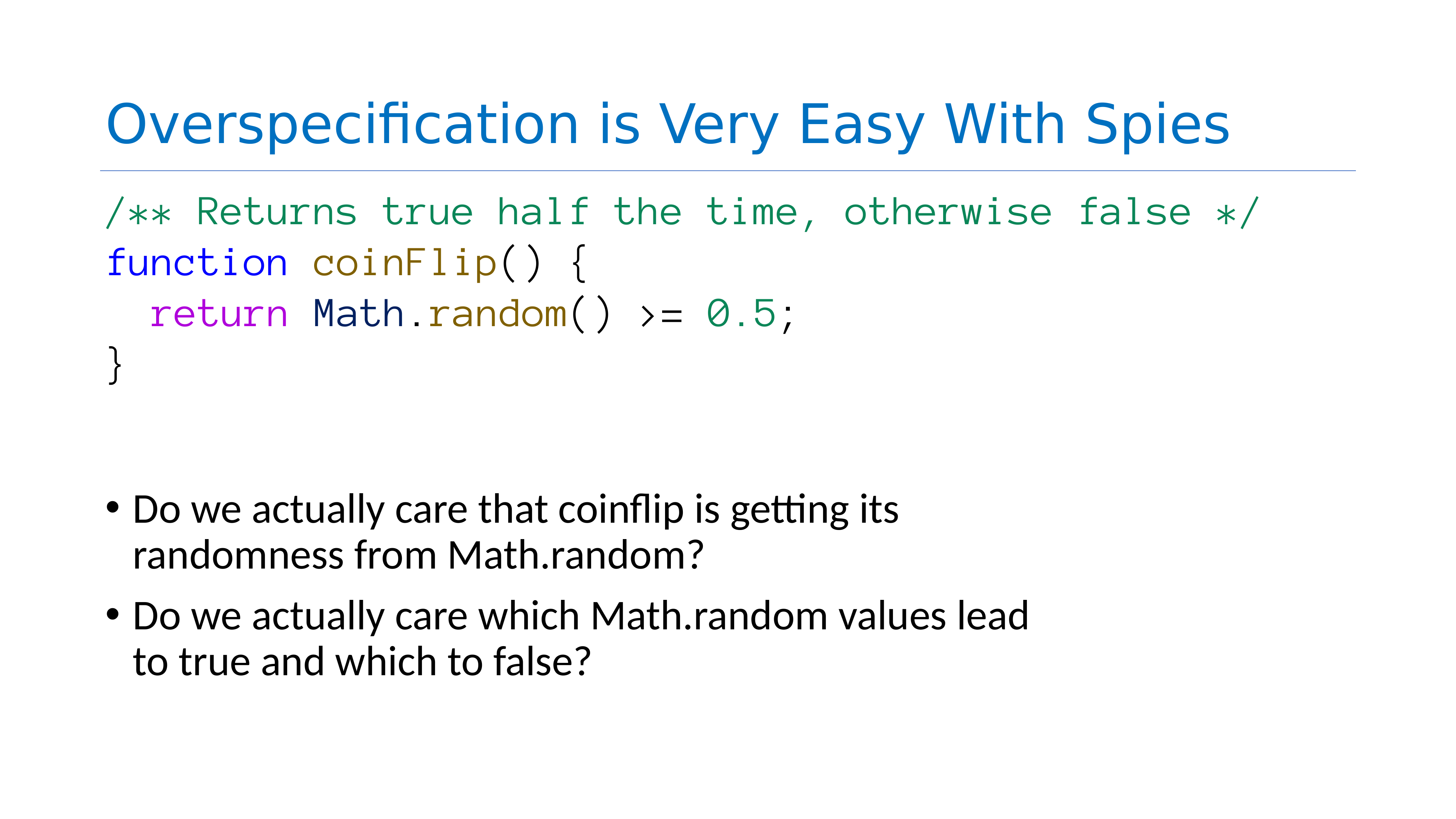

# Overspecification is Very Easy With Spies
/** Returns true half the time, otherwise false */
function coinFlip() {
  return Math.random() >= 0.5;
}
Do we actually care that coinflip is getting its randomness from Math.random?
Do we actually care which Math.random values lead to true and which to false?